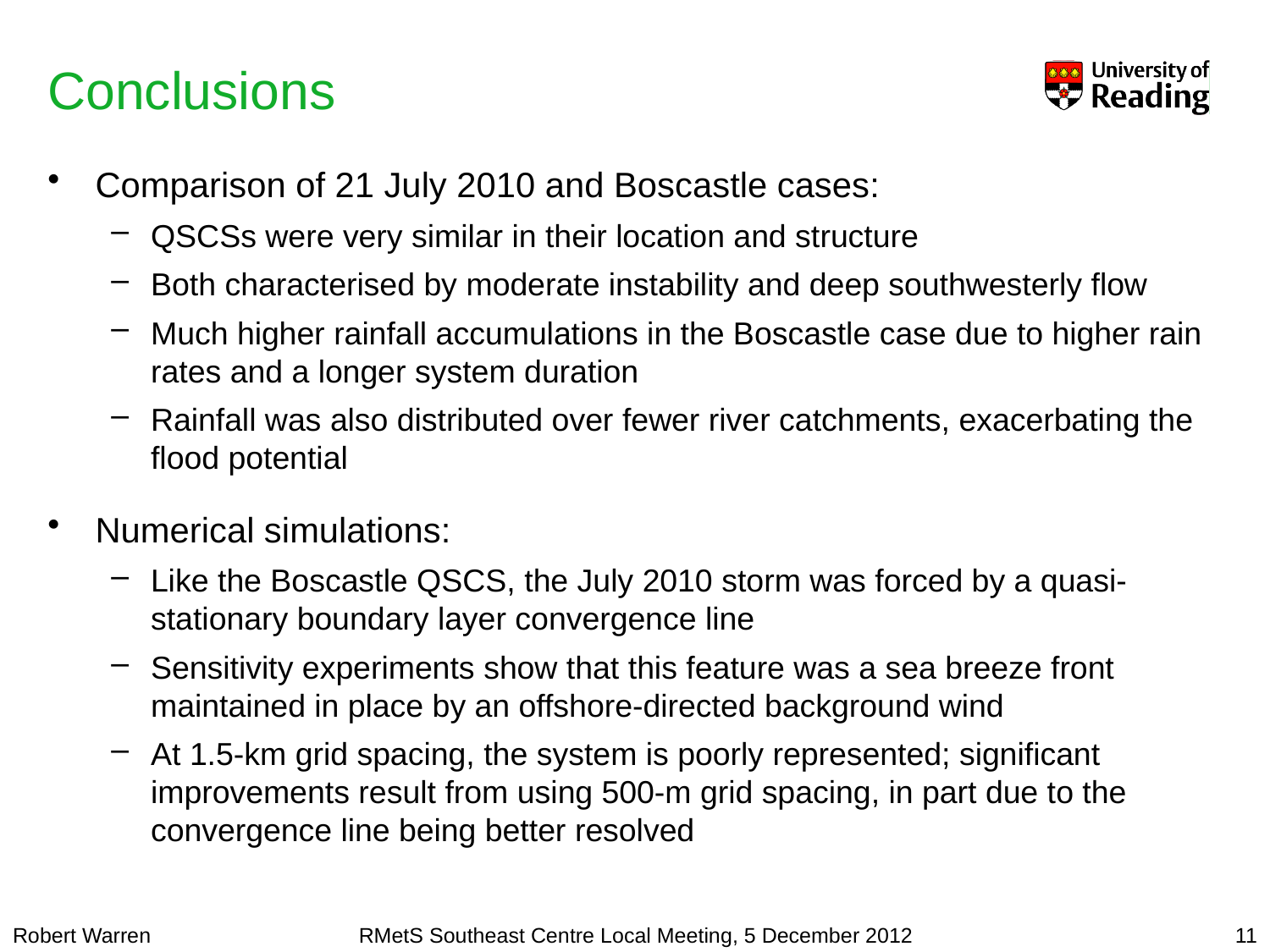

# Conclusions
Comparison of 21 July 2010 and Boscastle cases:
QSCSs were very similar in their location and structure
Both characterised by moderate instability and deep southwesterly flow
Much higher rainfall accumulations in the Boscastle case due to higher rain rates and a longer system duration
Rainfall was also distributed over fewer river catchments, exacerbating the flood potential
Numerical simulations:
Like the Boscastle QSCS, the July 2010 storm was forced by a quasi-stationary boundary layer convergence line
Sensitivity experiments show that this feature was a sea breeze front maintained in place by an offshore-directed background wind
At 1.5-km grid spacing, the system is poorly represented; significant improvements result from using 500-m grid spacing, in part due to the convergence line being better resolved
11